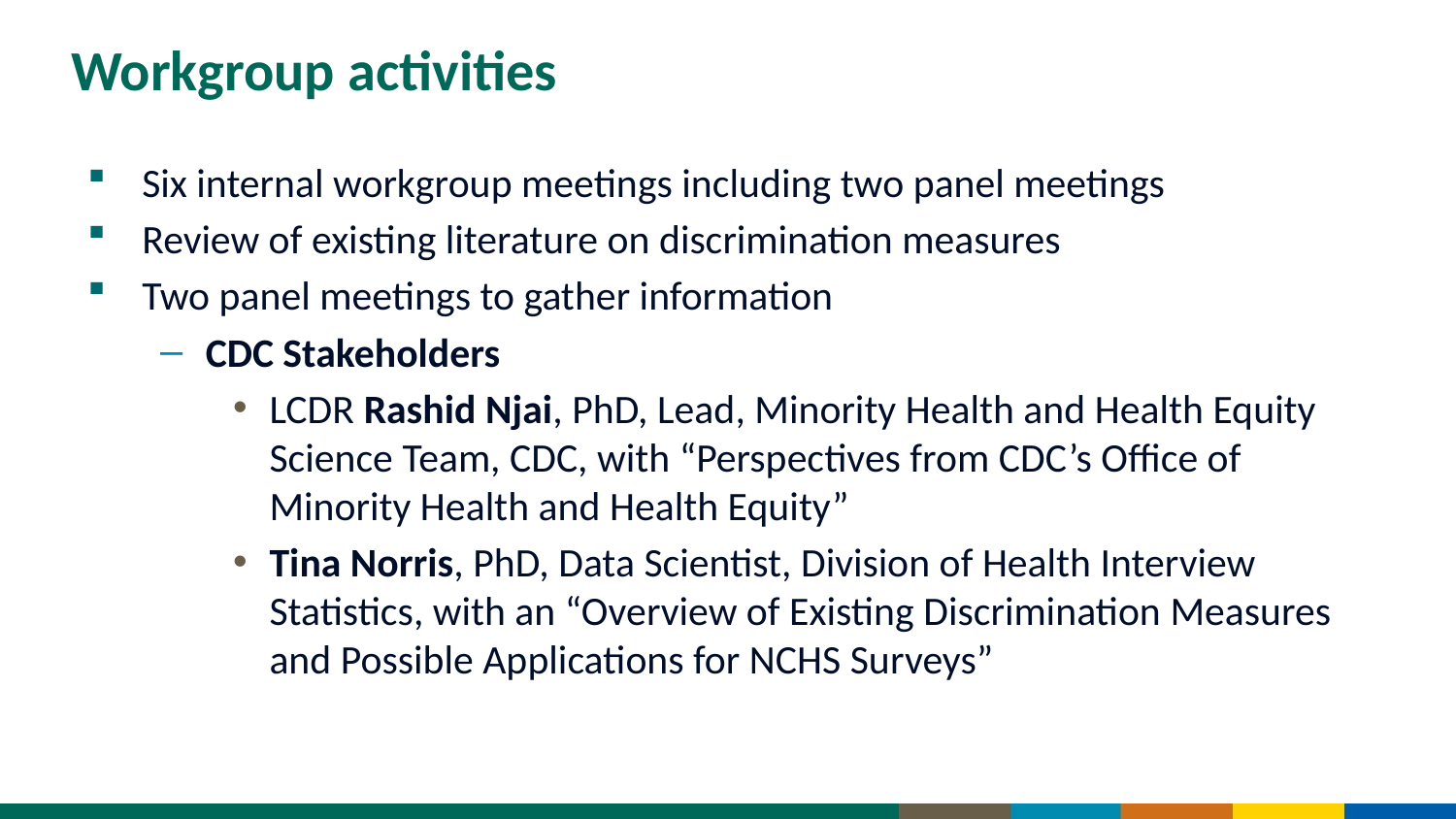

# Workgroup activities
Six internal workgroup meetings including two panel meetings
Review of existing literature on discrimination measures
Two panel meetings to gather information
CDC Stakeholders
LCDR Rashid Njai, PhD, Lead, Minority Health and Health Equity Science Team, CDC, with “Perspectives from CDC’s Office of Minority Health and Health Equity”
Tina Norris, PhD, Data Scientist, Division of Health Interview Statistics, with an “Overview of Existing Discrimination Measures and Possible Applications for NCHS Surveys”